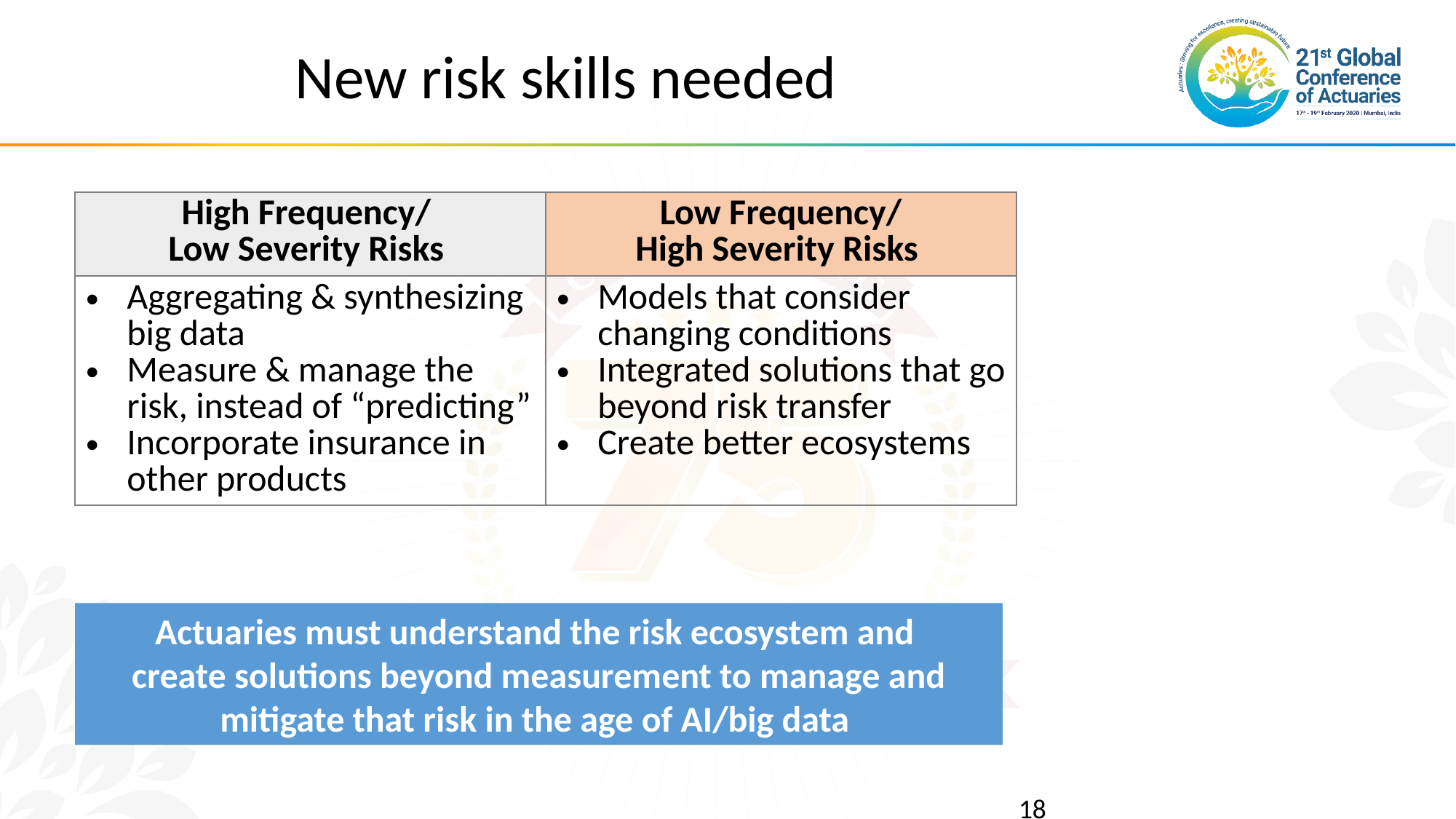

New risk skills needed
| High Frequency/ Low Severity Risks | Low Frequency/ High Severity Risks |
| --- | --- |
| Aggregating & synthesizing big data Measure & manage the risk, instead of “predicting” Incorporate insurance in other products | Models that consider changing conditions Integrated solutions that go beyond risk transfer Create better ecosystems |
Actuaries must understand the risk ecosystem and
create solutions beyond measurement to manage and mitigate that risk in the age of AI/big data
18